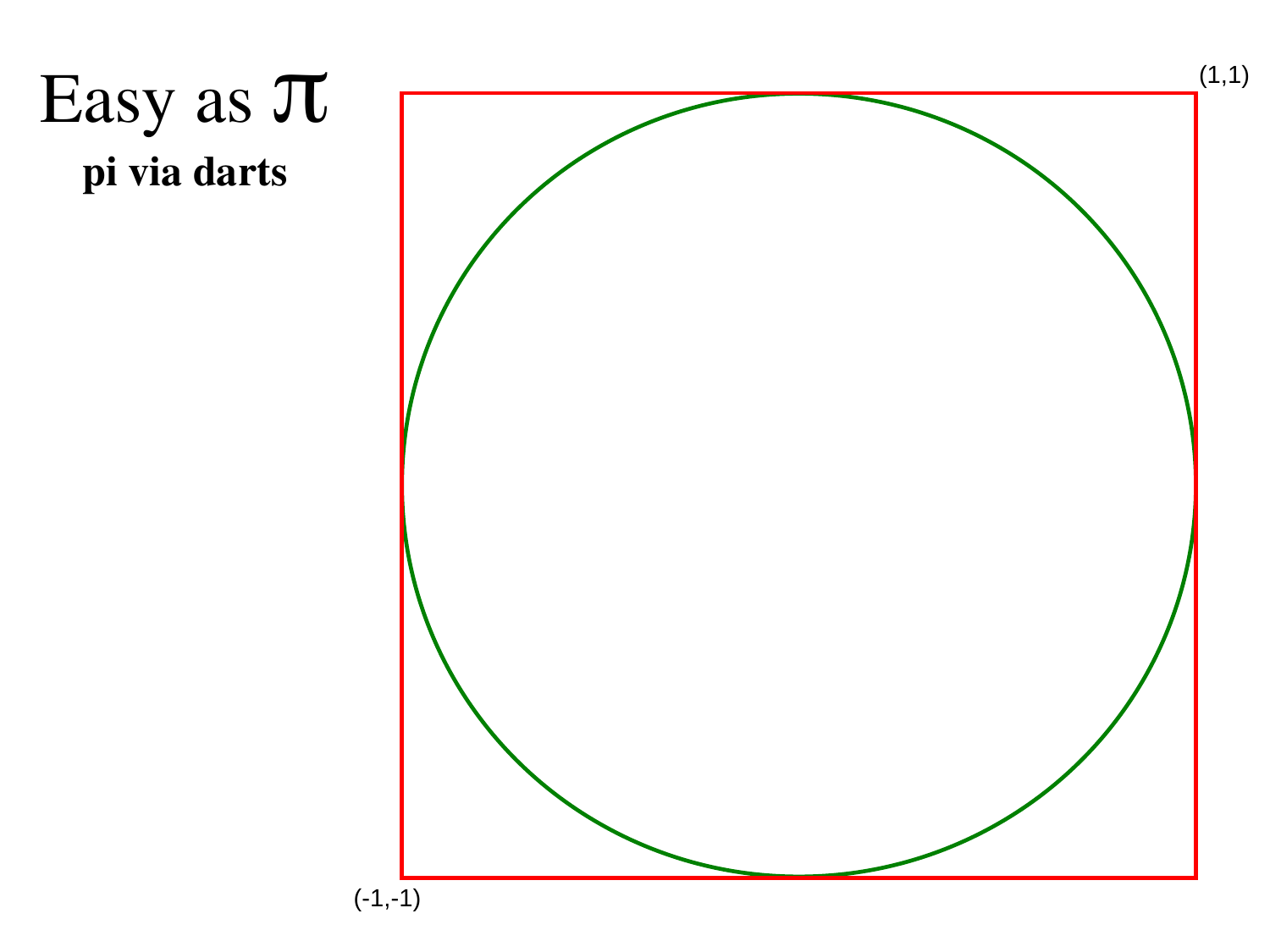

Easy as π
(1,1)

pi via darts
(-1,-1)